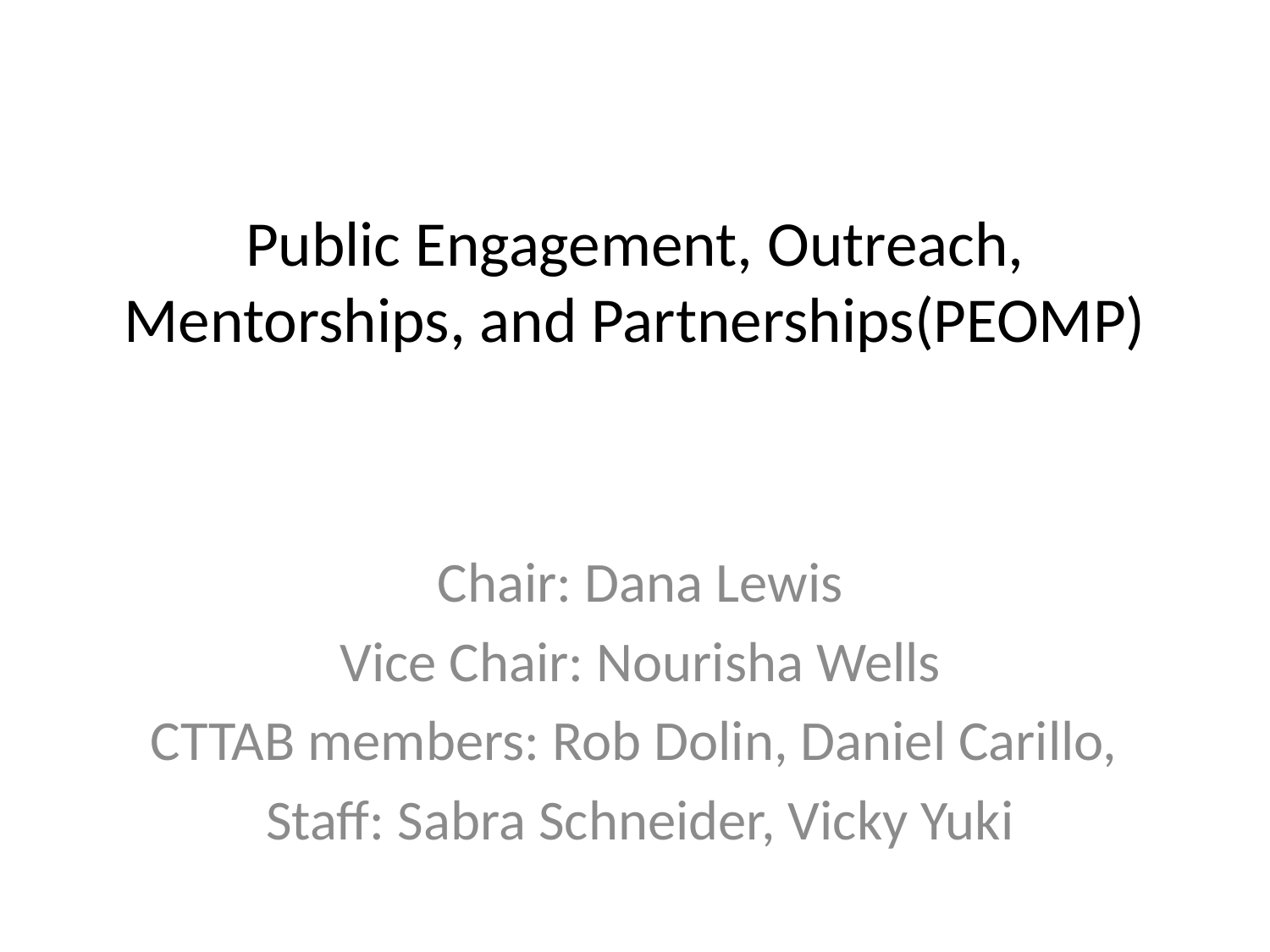

# Public Engagement, Outreach, Mentorships, and Partnerships(PEOMP)
Chair: Dana Lewis
Vice Chair: Nourisha Wells
CTTAB members: Rob Dolin, Daniel Carillo,
Staff: Sabra Schneider, Vicky Yuki